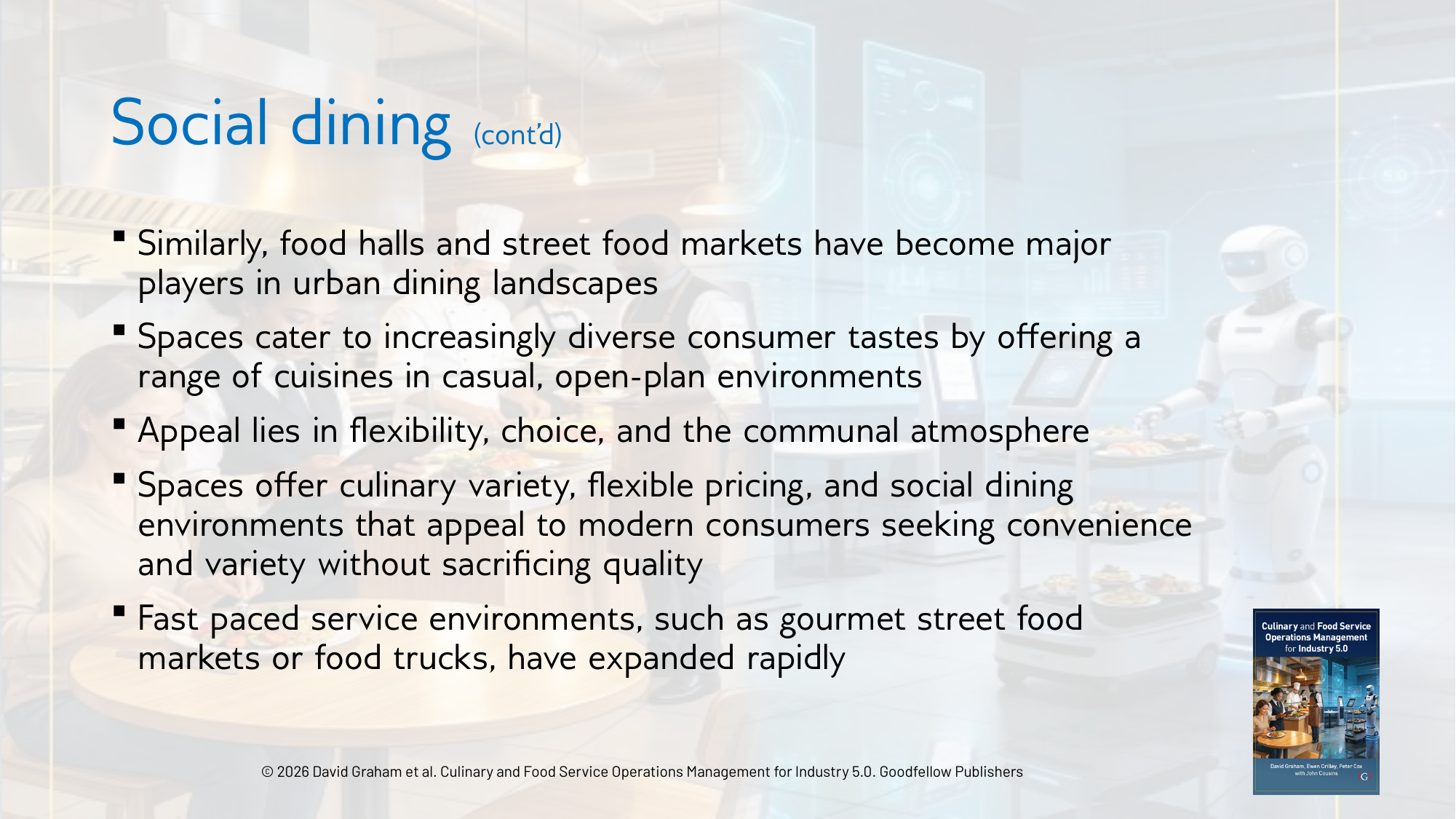

# Social dining (cont’d)
Similarly, food halls and street food markets have become major players in urban dining landscapes
Spaces cater to increasingly diverse consumer tastes by offering a range of cuisines in casual, open-plan environments
Appeal lies in flexibility, choice, and the communal atmosphere
Spaces offer culinary variety, flexible pricing, and social dining environments that appeal to modern consumers seeking convenience and variety without sacrificing quality
Fast paced service environments, such as gourmet street food markets or food trucks, have expanded rapidly
© 2026 David Graham et al. Culinary and Food Service Operations Management for Industry 5.0. Goodfellow Publishers